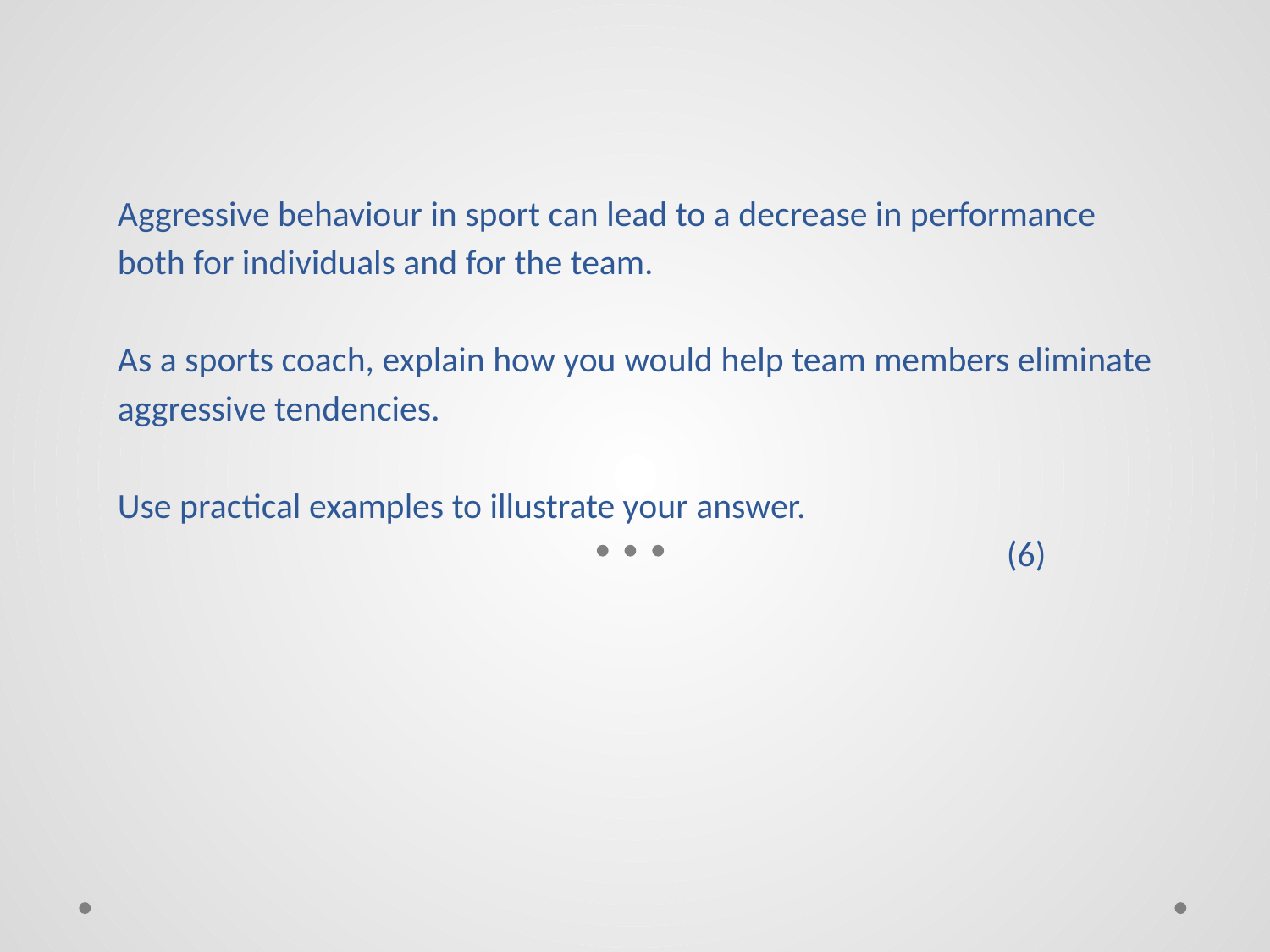

# Aggressive behaviour in sport can lead to a decrease in performance both for individuals and for the team. As a sports coach, explain how you would help team members eliminate aggressive tendencies. Use practical examples to illustrate your answer.										(6)